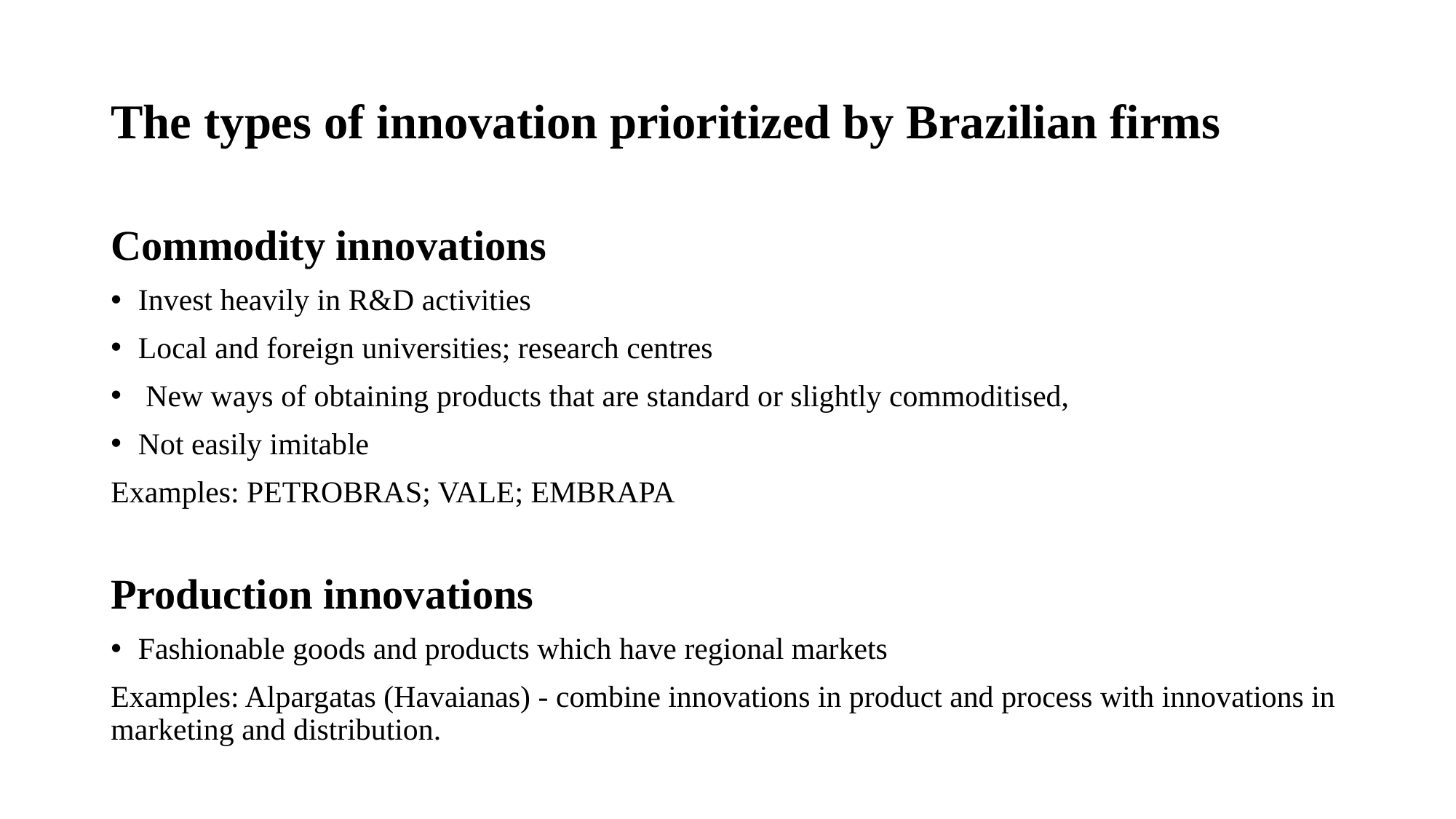

# The types of innovation prioritized by Brazilian firms
Commodity innovations
Invest heavily in R&D activities
Local and foreign universities; research centres
 New ways of obtaining products that are standard or slightly commoditised,
Not easily imitable
Examples: PETROBRAS; VALE; EMBRAPA

Production innovations
Fashionable goods and products which have regional markets
Examples: Alpargatas (Havaianas) - combine innovations in product and process with innovations in marketing and distribution.